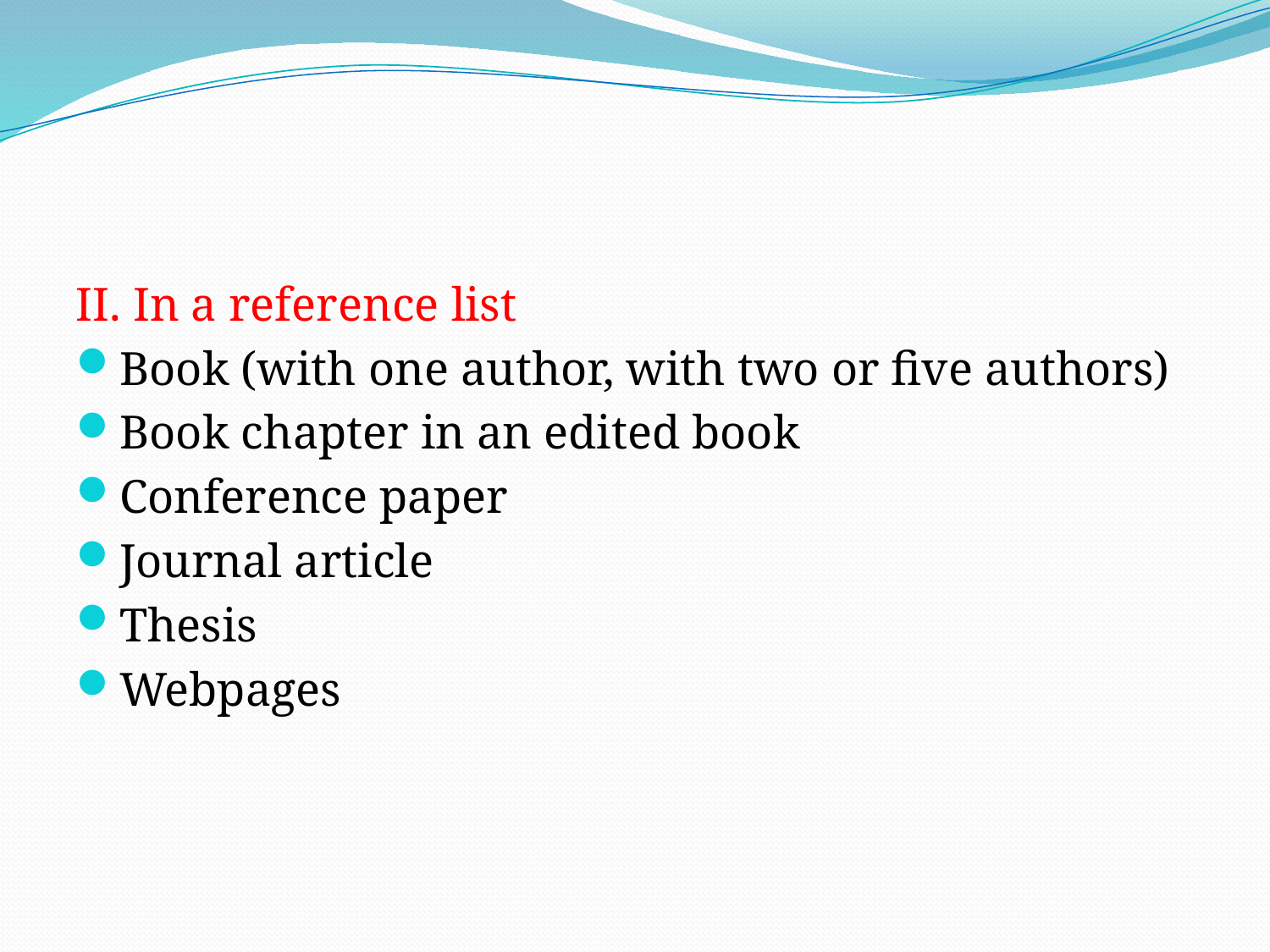

#
II. In a reference list
Book (with one author, with two or five authors)
Book chapter in an edited book
Conference paper
Journal article
Thesis
Webpages